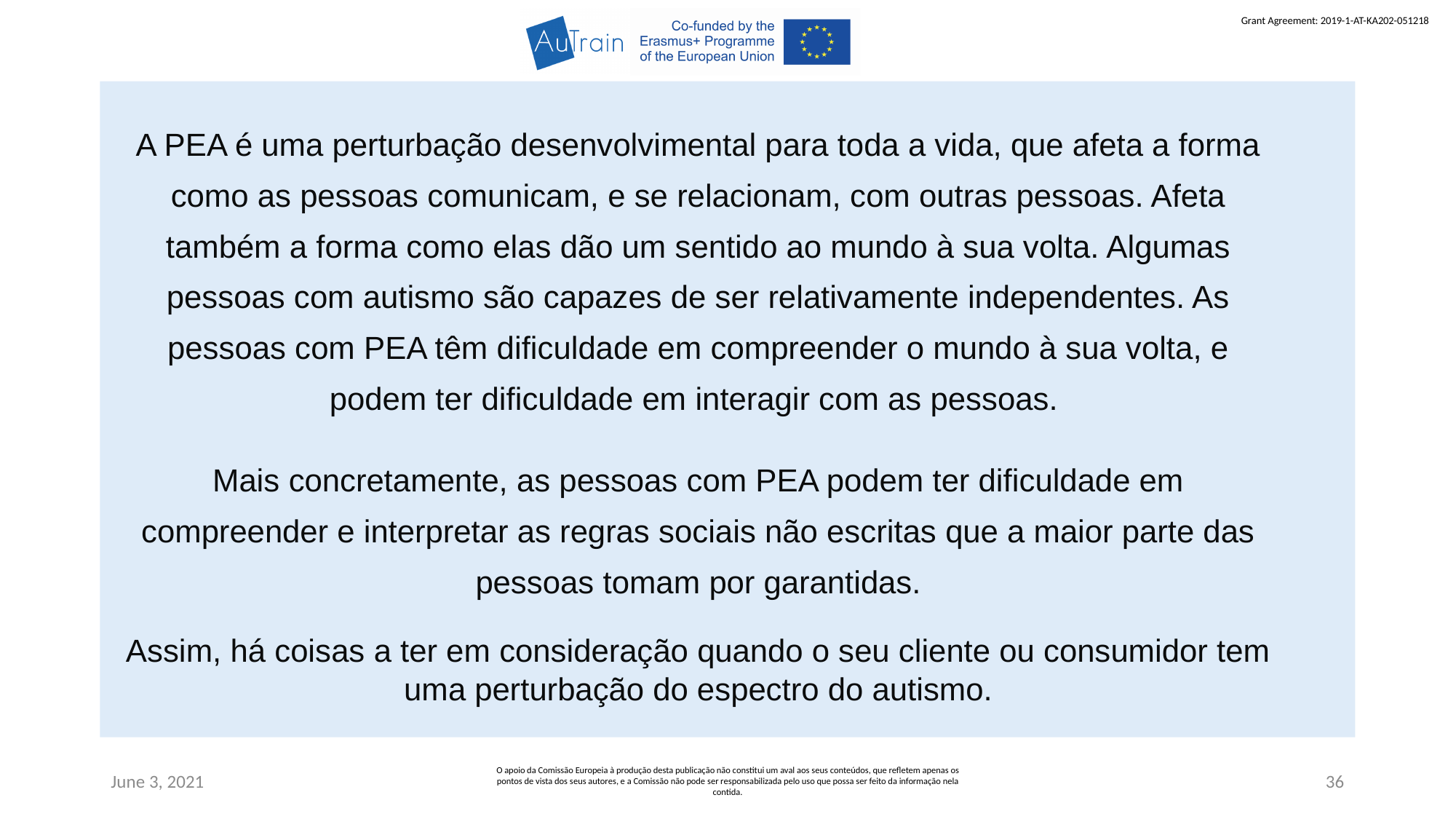

A PEA é uma perturbação desenvolvimental para toda a vida, que afeta a forma como as pessoas comunicam, e se relacionam, com outras pessoas. Afeta também a forma como elas dão um sentido ao mundo à sua volta. Algumas pessoas com autismo são capazes de ser relativamente independentes. As pessoas com PEA têm dificuldade em compreender o mundo à sua volta, e podem ter dificuldade em interagir com as pessoas.
Mais concretamente, as pessoas com PEA podem ter dificuldade em compreender e interpretar as regras sociais não escritas que a maior parte das pessoas tomam por garantidas.
Assim, há coisas a ter em consideração quando o seu cliente ou consumidor tem uma perturbação do espectro do autismo.

June 3, 2021
O apoio da Comissão Europeia à produção desta publicação não constitui um aval aos seus conteúdos, que refletem apenas os pontos de vista dos seus autores, e a Comissão não pode ser responsabilizada pelo uso que possa ser feito da informação nela contida.
36